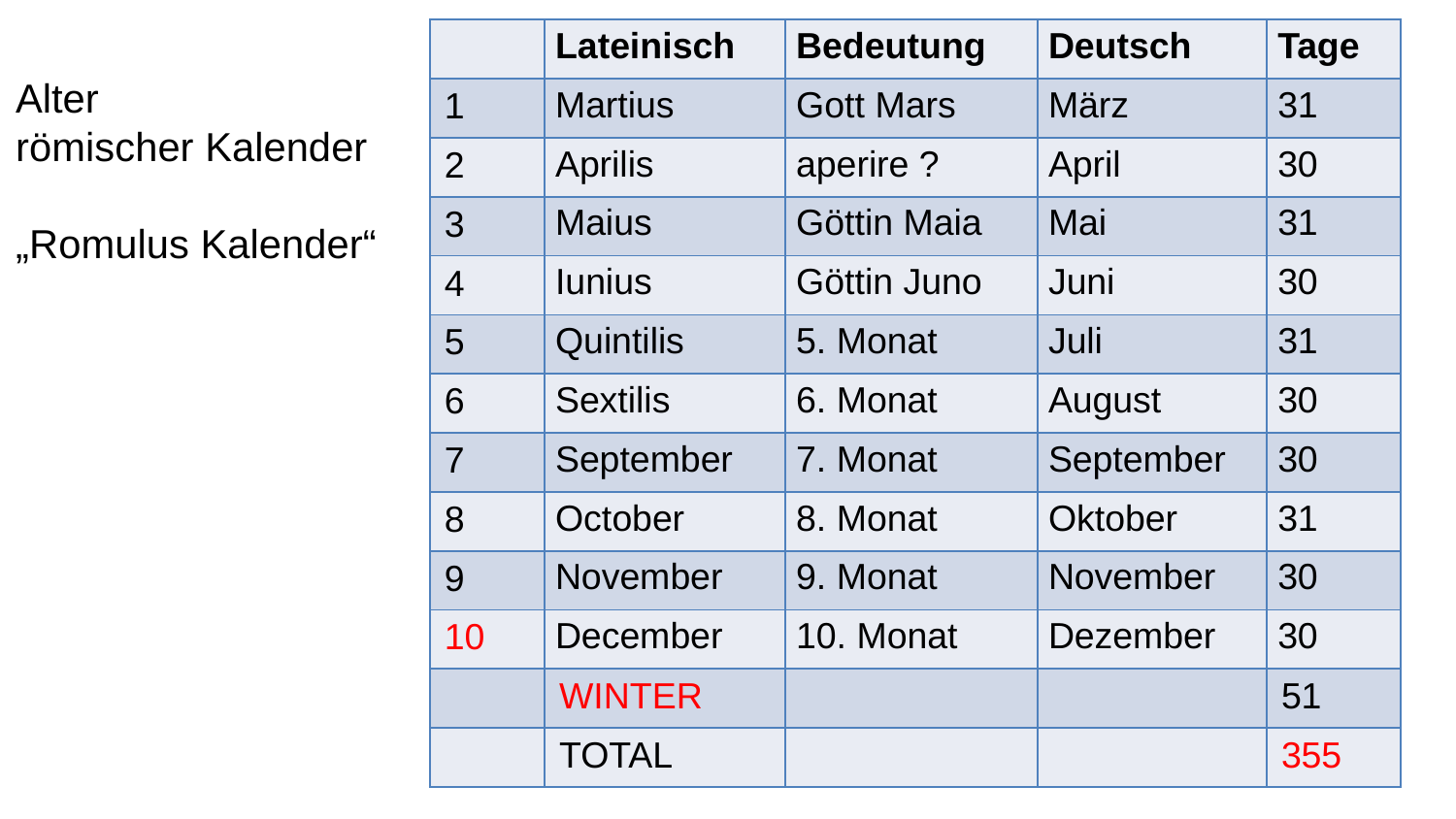

|  | Lateinisch | Bedeutung | Deutsch | Tage |
| --- | --- | --- | --- | --- |
| 1 | Martius | Gott Mars | März | 31 |
| 2 | Aprilis | aperire ? | April | 30 |
| 3 | Maius | Göttin Maia | Mai | 31 |
| 4 | Iunius | Göttin Juno | Juni | 30 |
| 5 | Quintilis | 5. Monat | Juli | 31 |
| 6 | Sextilis | 6. Monat | August | 30 |
| 7 | September | 7. Monat | September | 30 |
| 8 | October | 8. Monat | Oktober | 31 |
| 9 | November | 9. Monat | November | 30 |
| 10 | December | 10. Monat | Dezember | 30 |
|  | WINTER |  |  | 51 |
|  | TOTAL |  |  | 355 |
Alter
römischer Kalender

„Romulus Kalender“